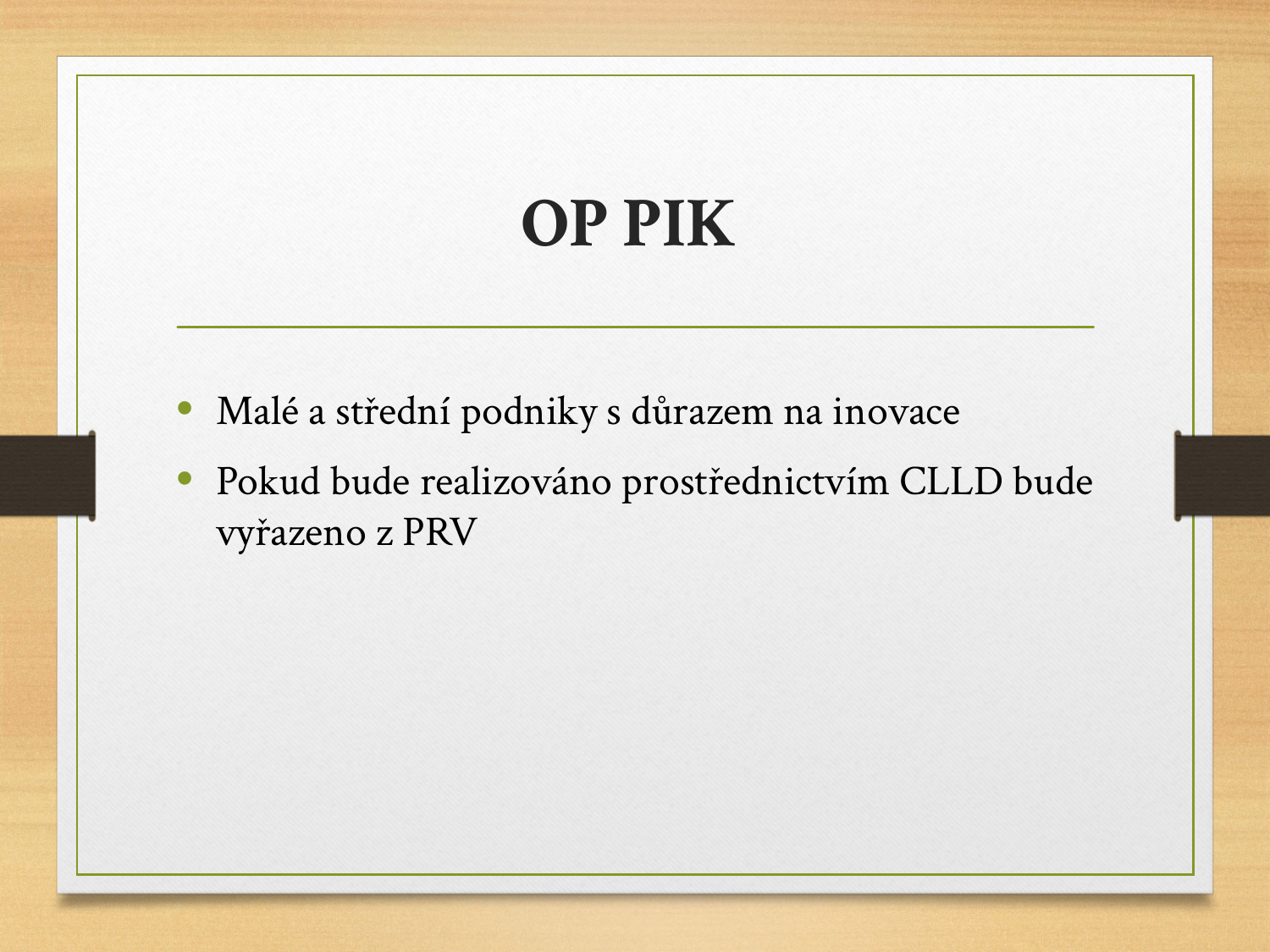

# OP PIK
Malé a střední podniky s důrazem na inovace
Pokud bude realizováno prostřednictvím CLLD bude vyřazeno z PRV